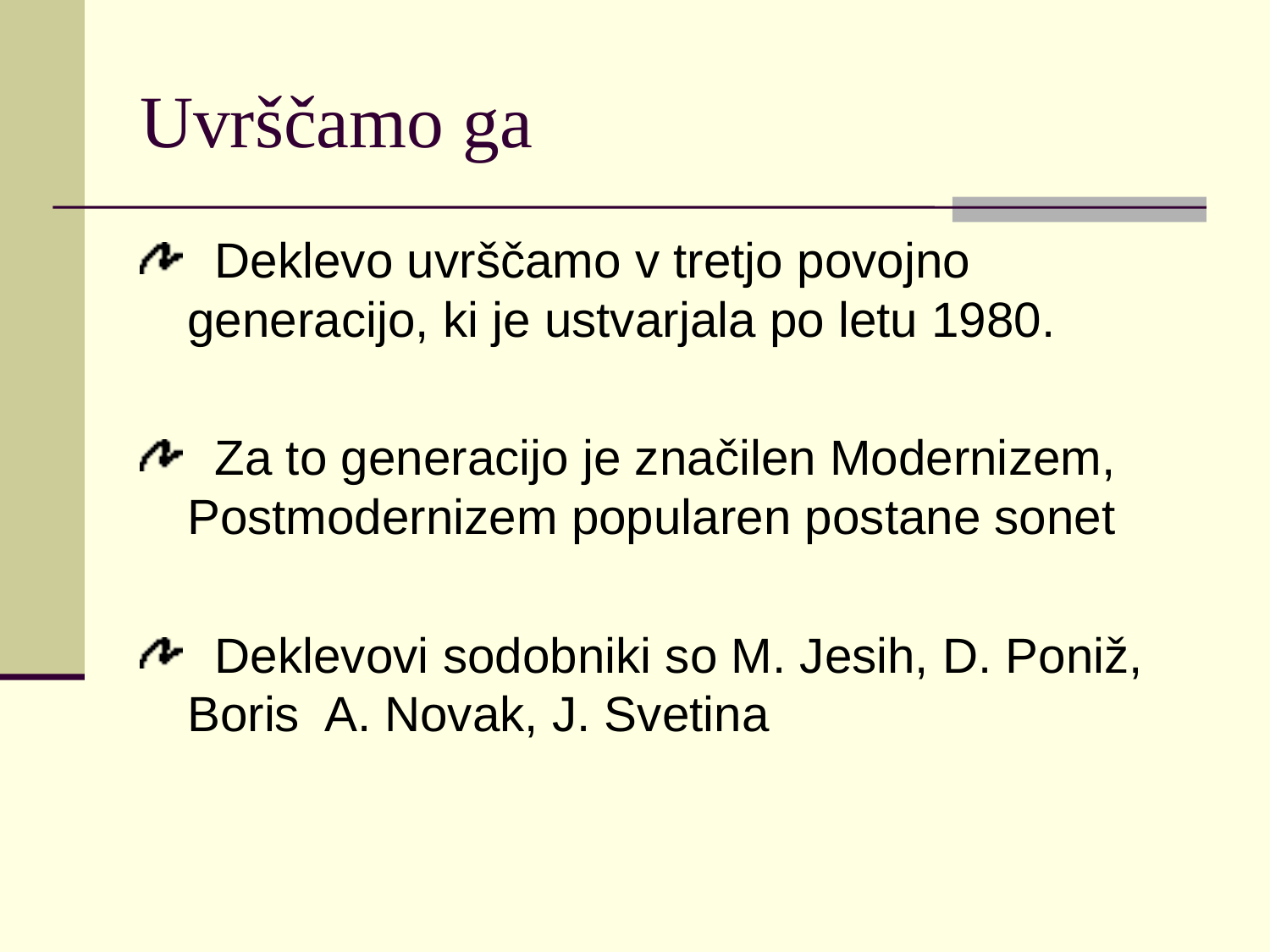

# Uvrščamo ga
  Deklevo uvrščamo v tretjo povojno generacijo, ki je ustvarjala po letu 1980.

  Za to generacijo je značilen Modernizem, Postmodernizem popularen postane sonet

  Deklevovi sodobniki so M. Jesih, D. Poniž, Boris  A. Novak, J. Svetina